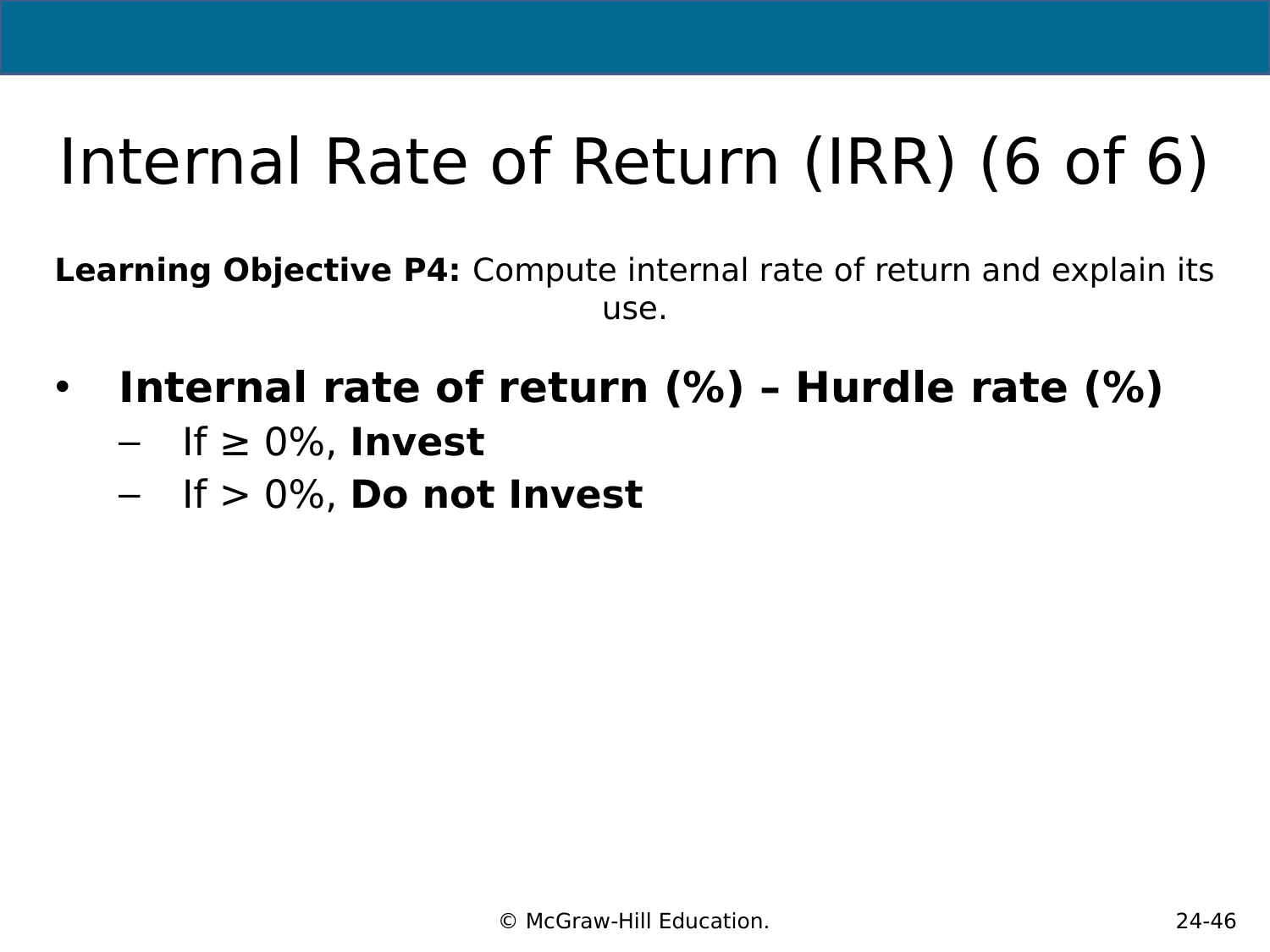

# Internal Rate of Return (IRR) (6 of 6)
Learning Objective P4: Compute internal rate of return and explain its use.
Internal rate of return (%) – Hurdle rate (%)
If ≥ 0%, Invest
If > 0%, Do not Invest